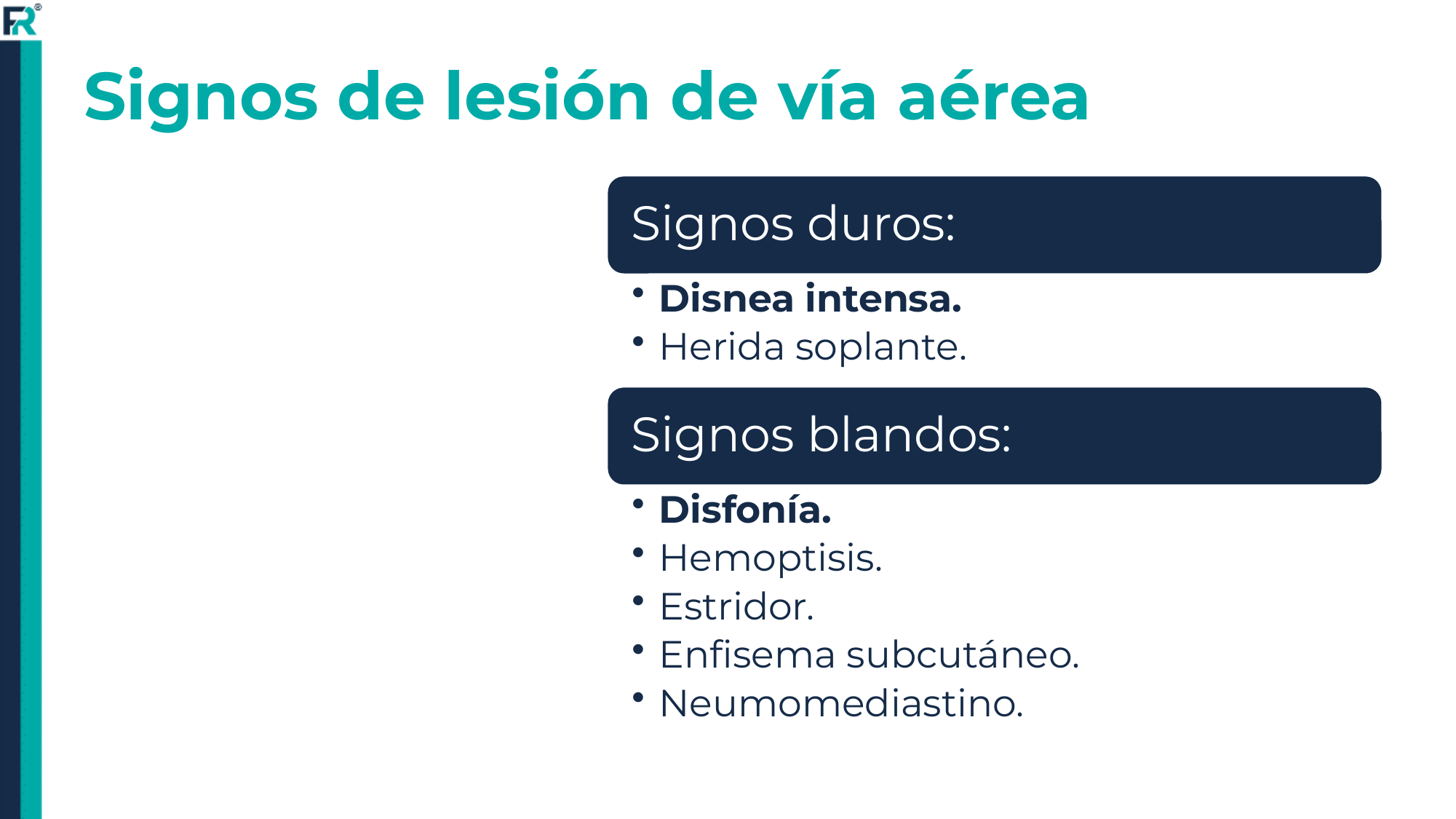

# Signos de lesión de vía aérea
Signos duros:
Disnea intensa.
Herida soplante.
Signos blandos:
Disfonía.
Hemoptisis.
Estridor.
Enfisema subcutáneo.
Neumomediastino.